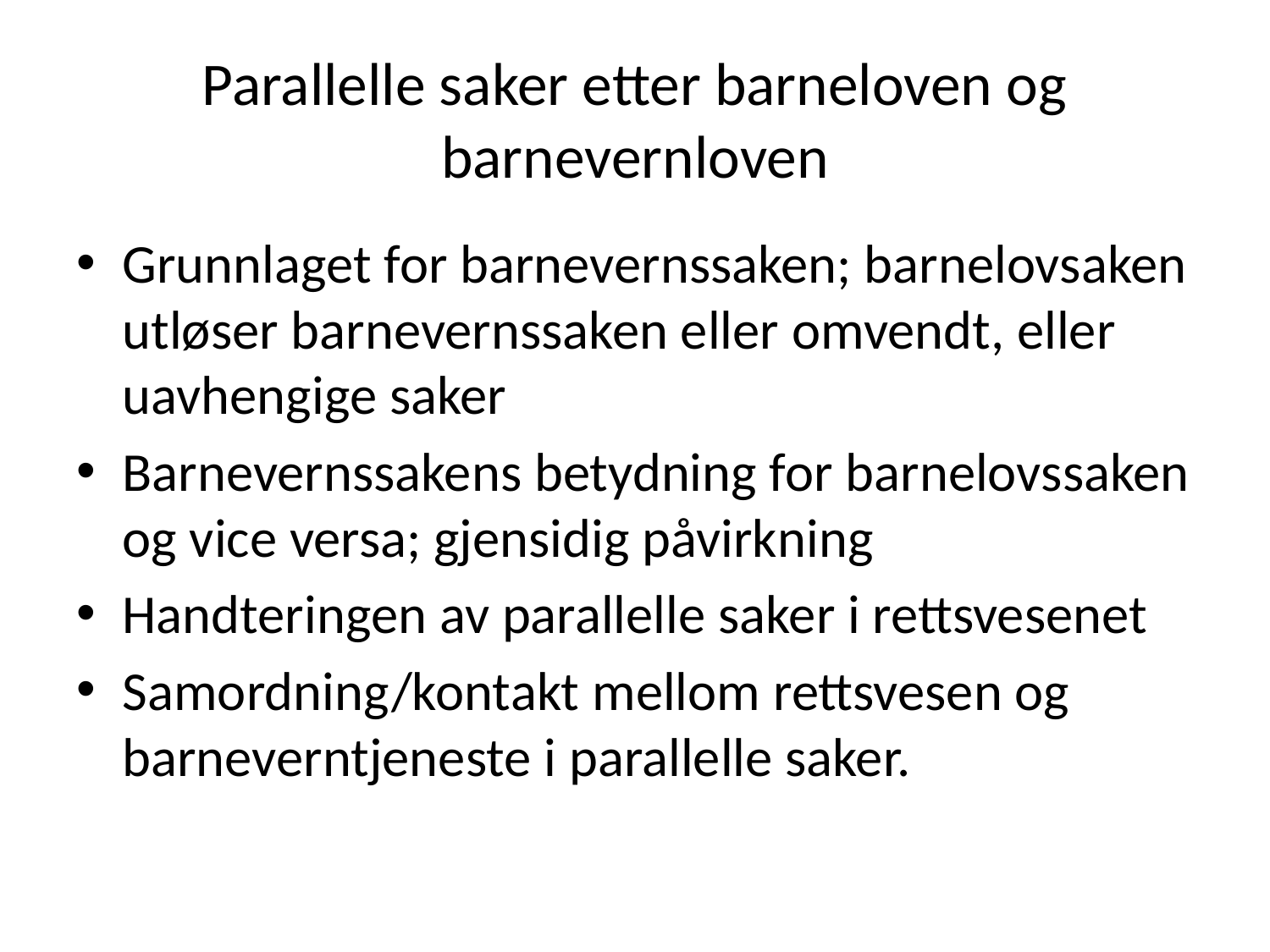

# Parallelle saker etter barneloven og barnevernloven
Grunnlaget for barnevernssaken; barnelovsaken utløser barnevernssaken eller omvendt, eller uavhengige saker
Barnevernssakens betydning for barnelovssaken og vice versa; gjensidig påvirkning
Handteringen av parallelle saker i rettsvesenet
Samordning/kontakt mellom rettsvesen og barneverntjeneste i parallelle saker.